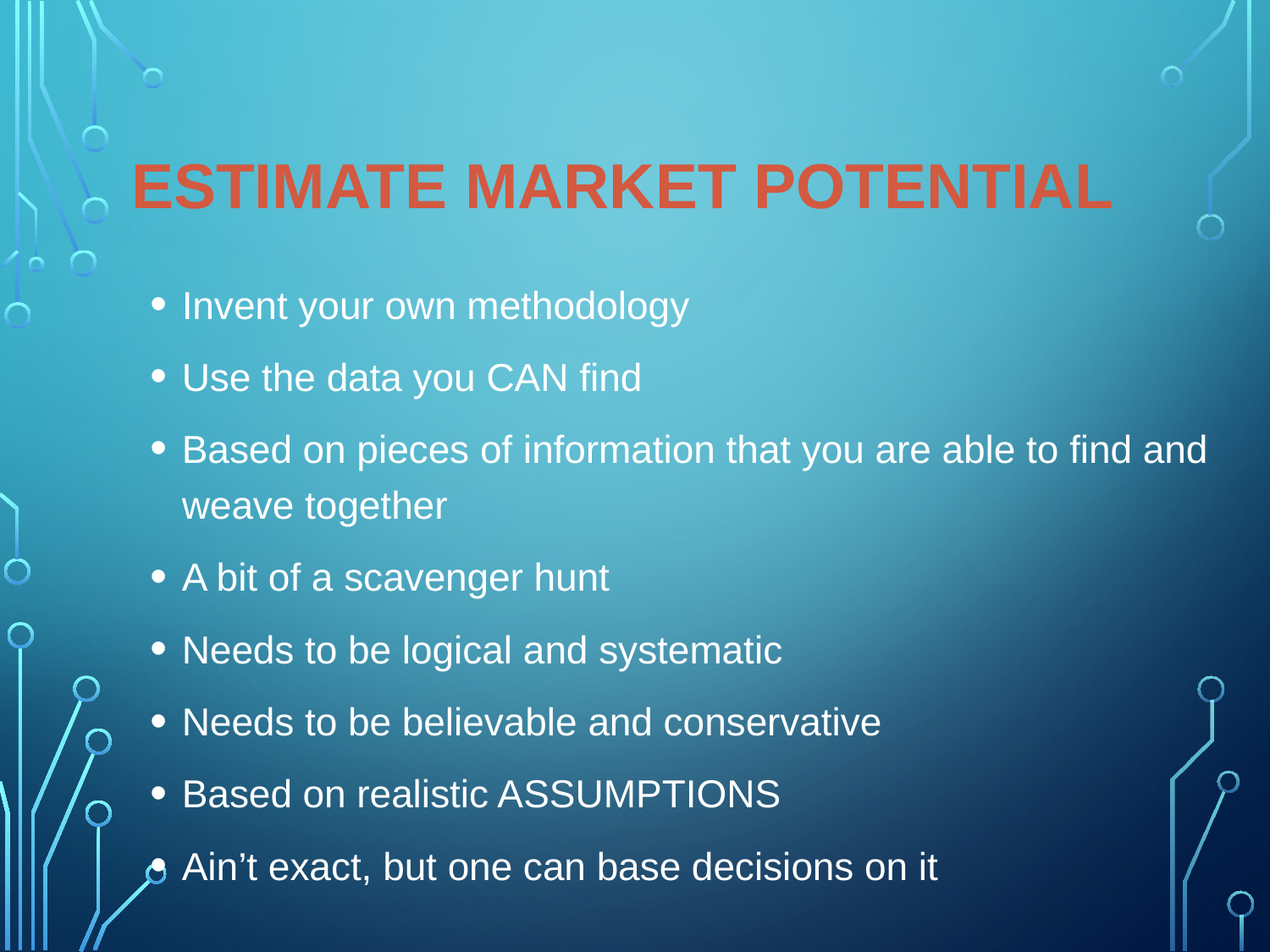

# Estimate Market Potential
Invent your own methodology
Use the data you CAN find
Based on pieces of information that you are able to find and weave together
A bit of a scavenger hunt
Needs to be logical and systematic
Needs to be believable and conservative
Based on realistic ASSUMPTIONS
Ain’t exact, but one can base decisions on it